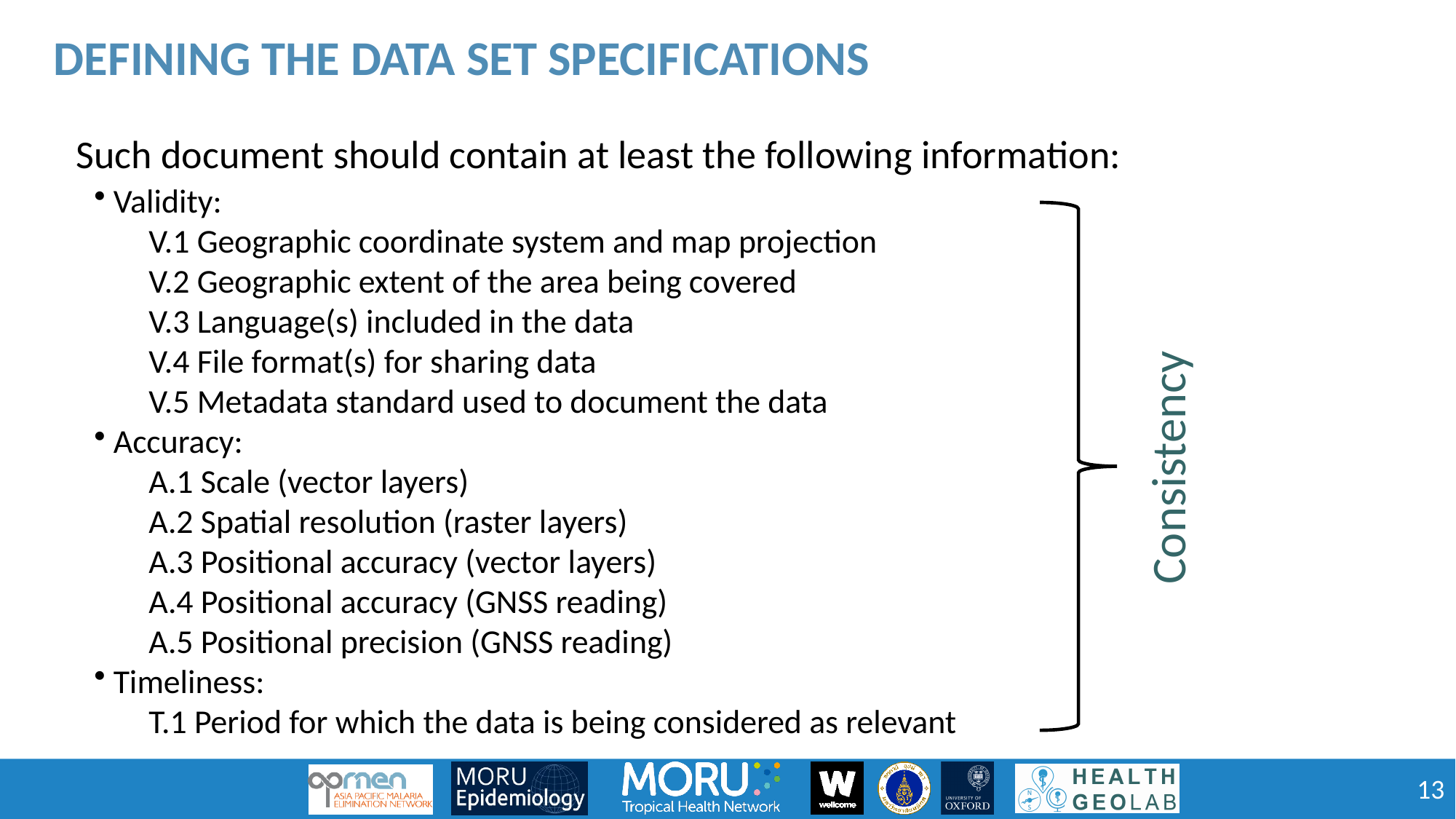

Defining the data set specifications
Such document should contain at least the following information:
 Validity:
V.1 Geographic coordinate system and map projection
V.2 Geographic extent of the area being covered
V.3 Language(s) included in the data
V.4 File format(s) for sharing data
V.5 Metadata standard used to document the data
 Accuracy:
A.1 Scale (vector layers)
A.2 Spatial resolution (raster layers)
A.3 Positional accuracy (vector layers)
A.4 Positional accuracy (GNSS reading)
A.5 Positional precision (GNSS reading)
 Timeliness:
T.1 Period for which the data is being considered as relevant

Consistency
13